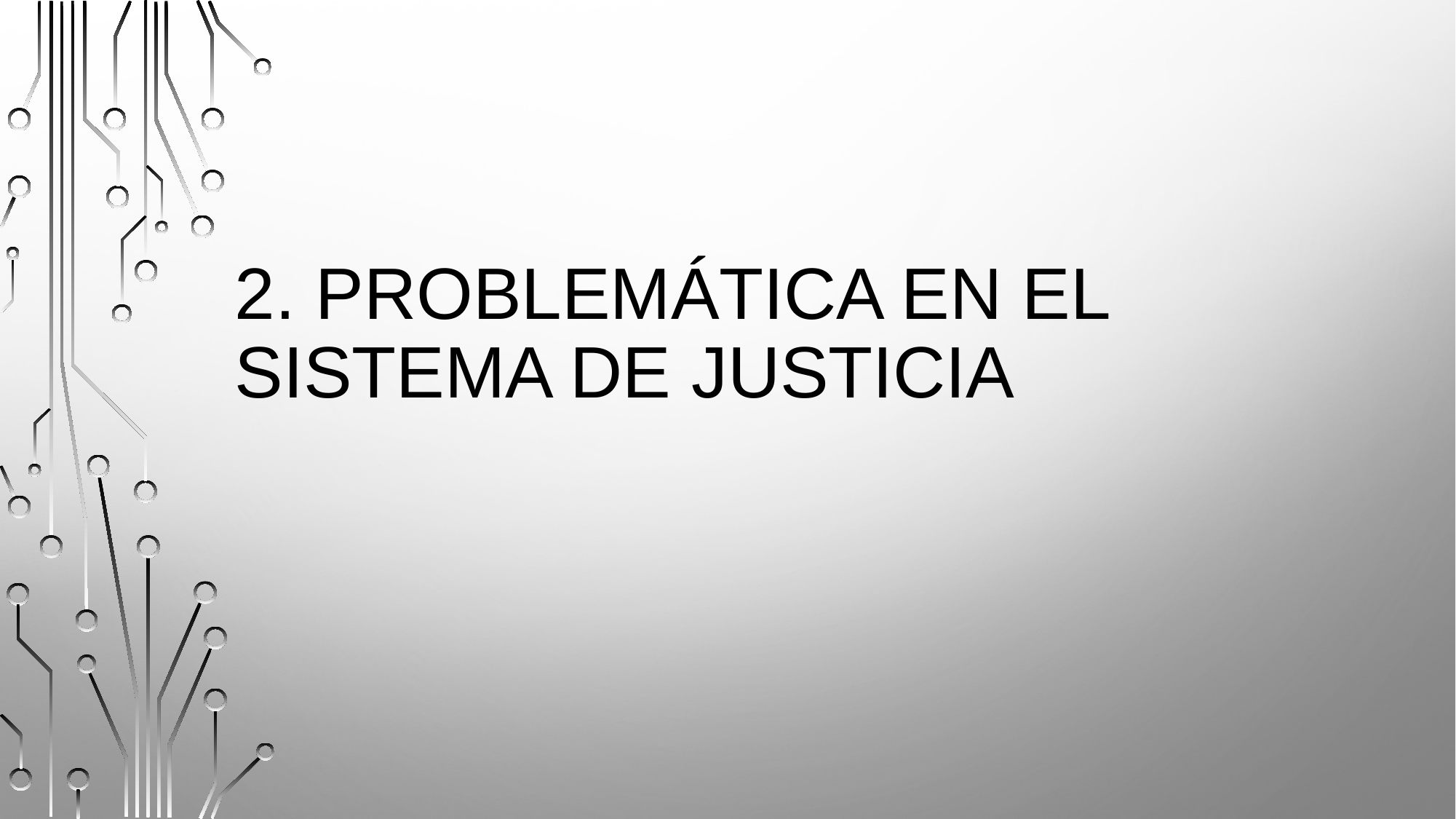

# 2. Problemática en el Sistema de Justicia